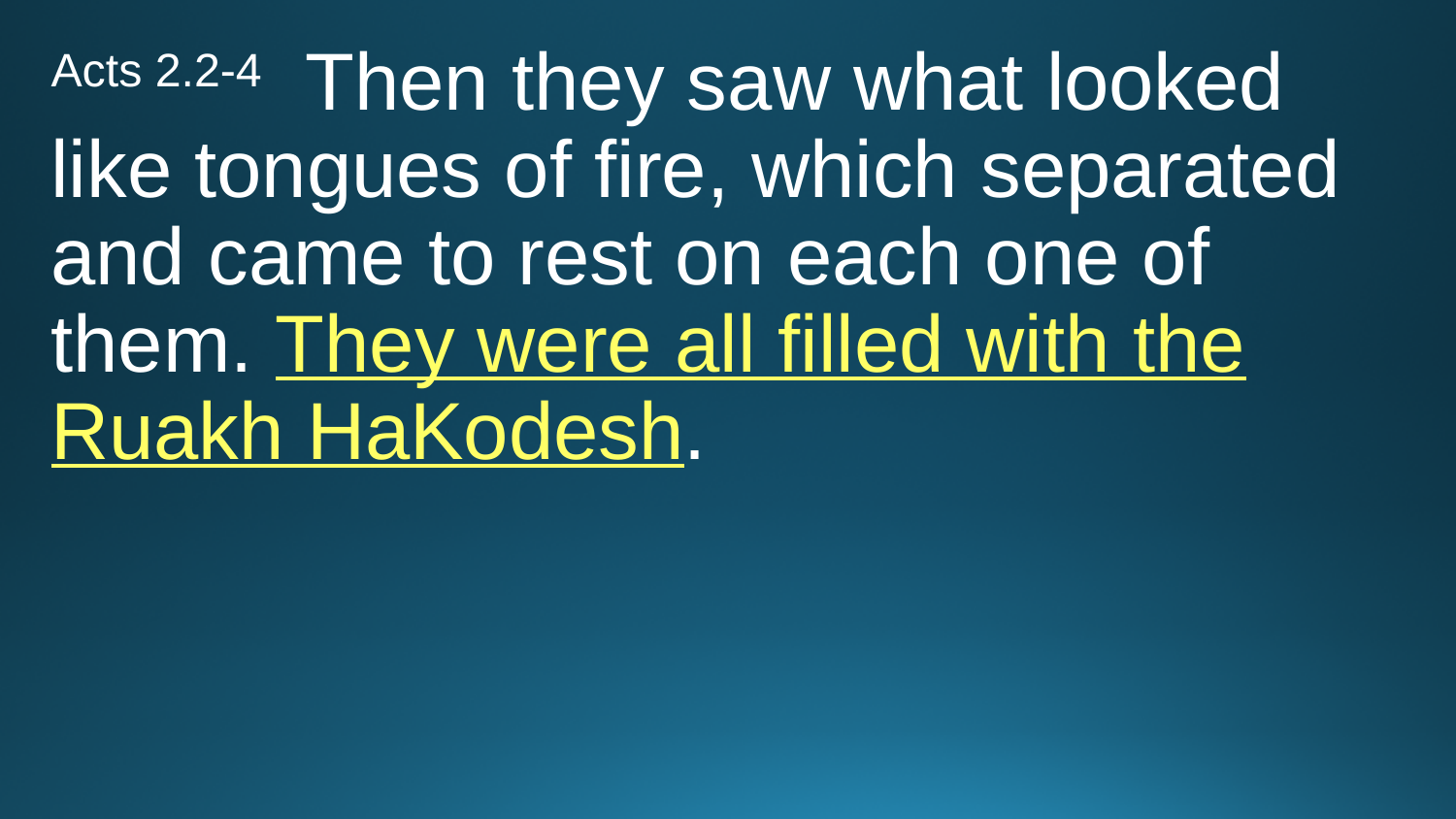

Acts 2.2-4  Then they saw what looked like tongues of fire, which separated and came to rest on each one of them. They were all filled with the Ruakh HaKodesh.